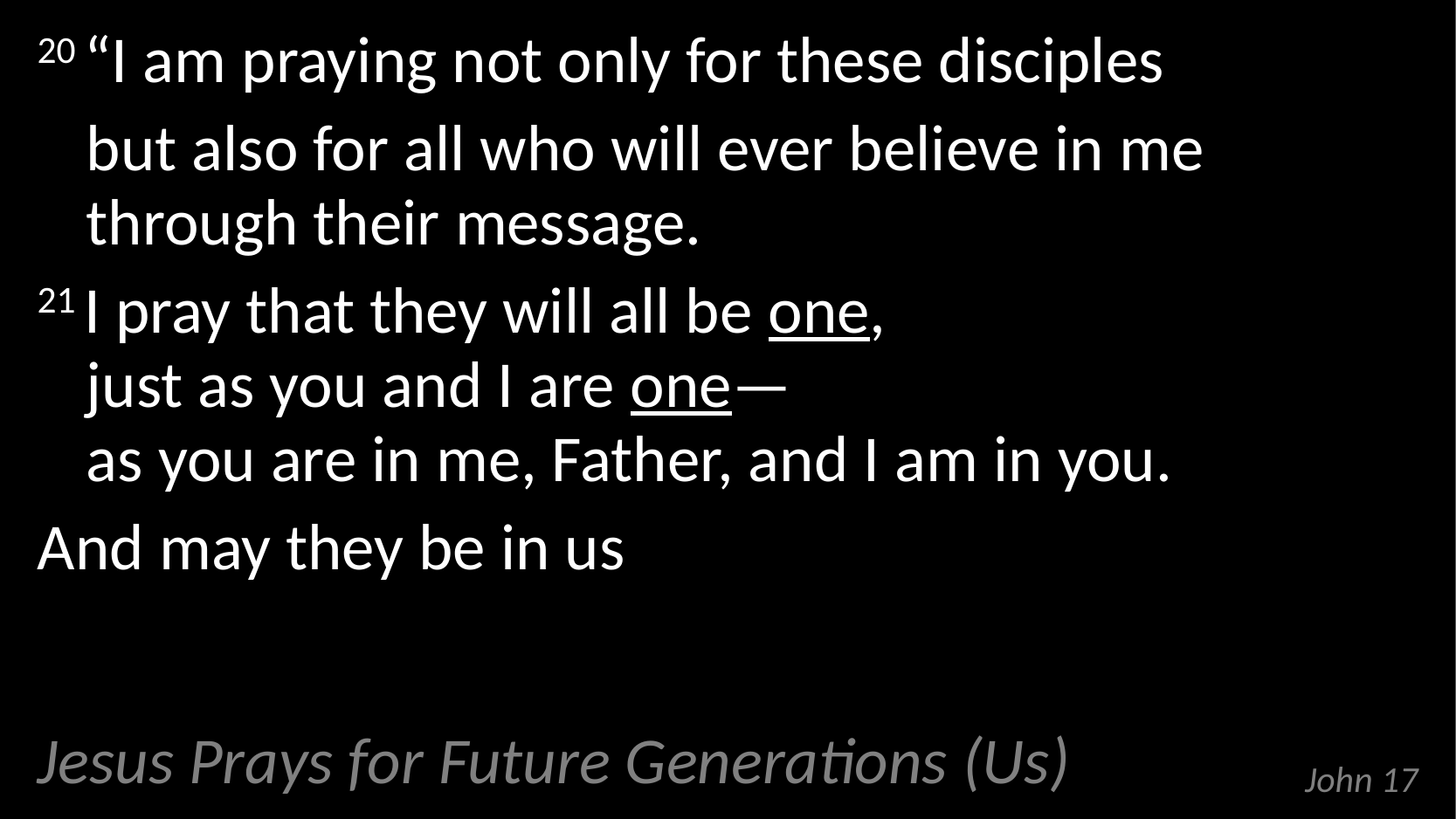

20 “I am praying not only for these disciples
	but also for all who will ever believe in me
through their message.
21 I pray that they will all be one,
just as you and I are one—
as you are in me, Father, and I am in you.
And may they be in us
Jesus Prays for Future Generations (Us)
# John 17